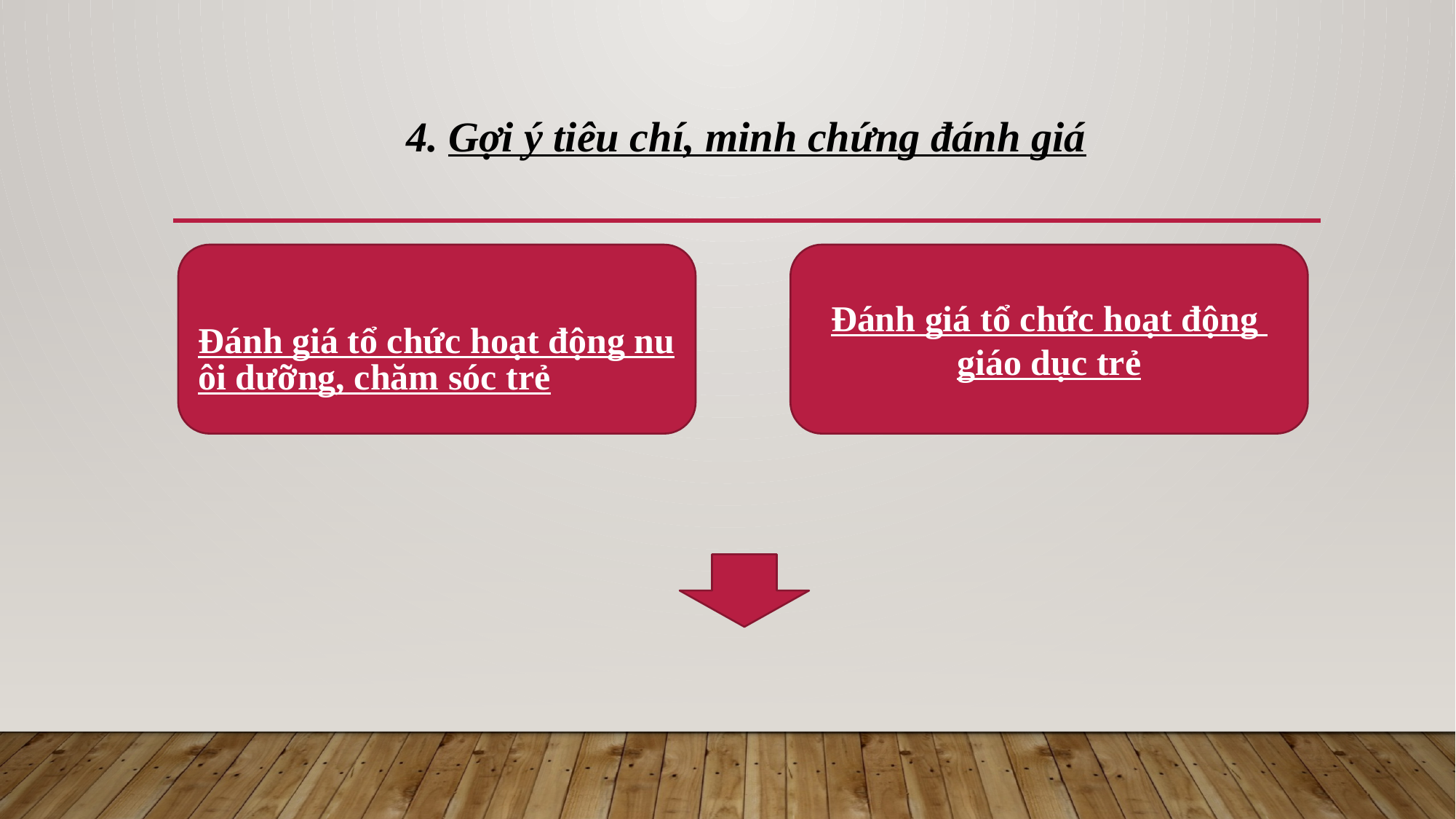

4. Gợi ý tiêu chí, minh chứng đánh giá
Đánh giá tổ chức hoạt động nuôi dưỡng, chăm sóc trẻ
Đánh giá tổ chức hoạt động giáo dục trẻ